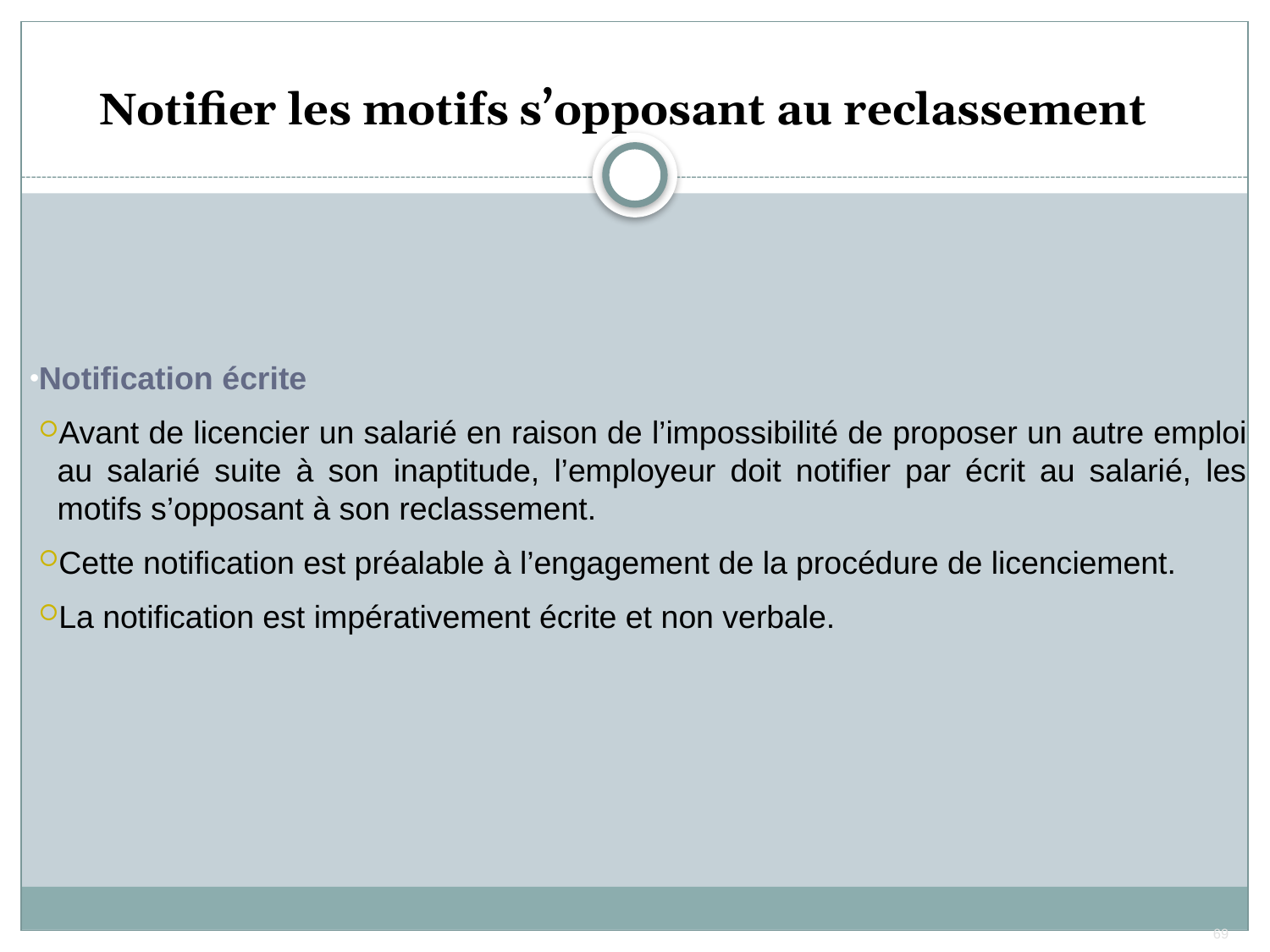

# Notifier les motifs s’opposant au reclassement
Notification écrite
Avant de licencier un salarié en raison de l’impossibilité de proposer un autre emploi au salarié suite à son inaptitude, l’employeur doit notifier par écrit au salarié, les motifs s’opposant à son reclassement.
Cette notification est préalable à l’engagement de la procédure de licenciement.
La notification est impérativement écrite et non verbale.

69